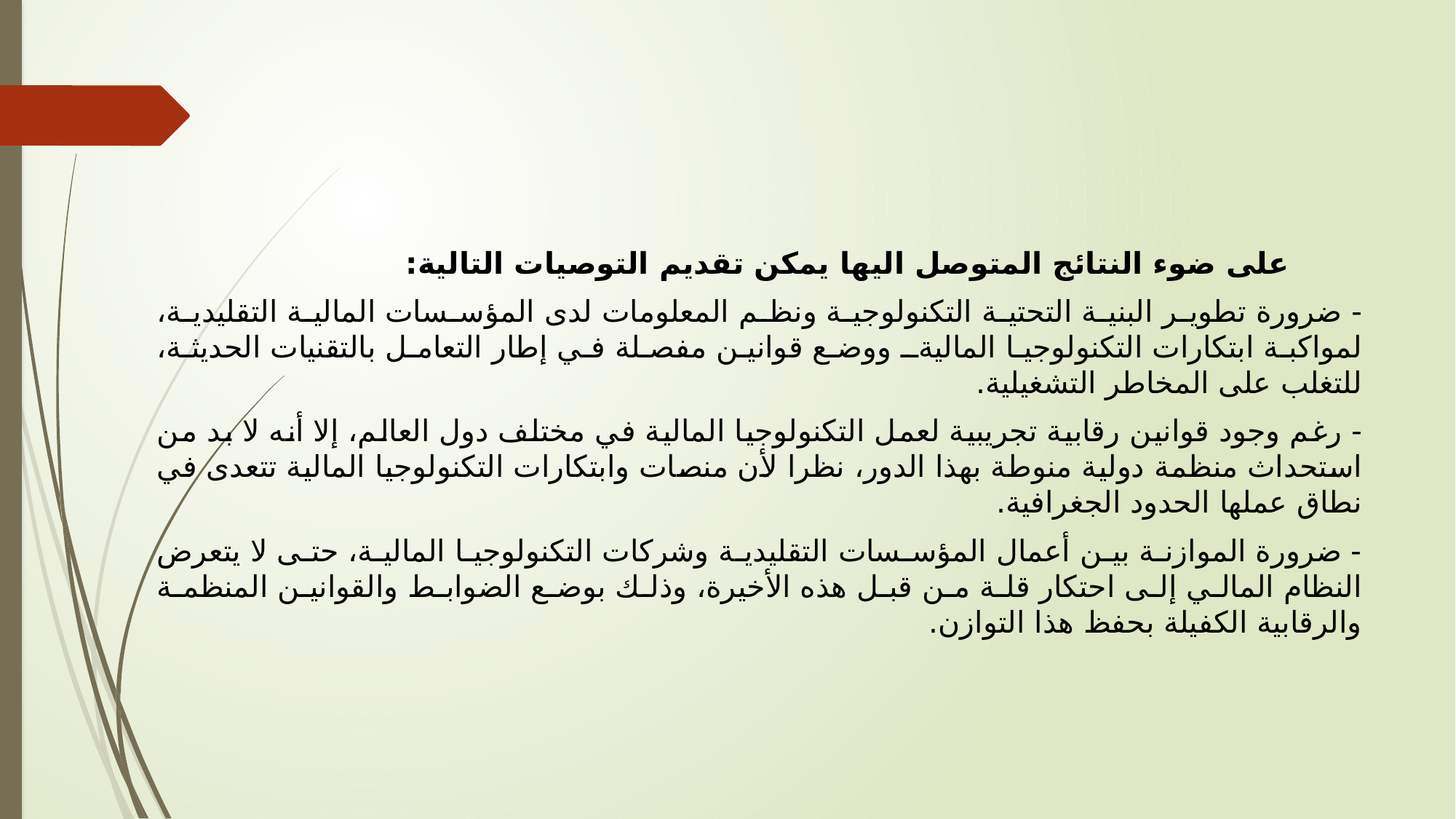

على ضوء النتائج المتوصل اليها يمكن تقديم التوصيات التالية:
- ضرورة تطوير البنية التحتية التكنولوجية ونظم المعلومات لدى المؤسسات المالية التقليدية، لمواكبة ابتكارات التكنولوجيا الماليةـ ووضع قوانين مفصلة في إطار التعامل بالتقنيات الحديثة، للتغلب على المخاطر التشغيلية.
- رغم وجود قوانين رقابية تجريبية لعمل التكنولوجيا المالية في مختلف دول العالم، إلا أنه لا بد من استحداث منظمة دولية منوطة بهذا الدور، نظرا لأن منصات وابتكارات التكنولوجيا المالية تتعدى في نطاق عملها الحدود الجغرافية.
- ضرورة الموازنة بين أعمال المؤسسات التقليدية وشركات التكنولوجيا المالية، حتى لا يتعرض النظام المالي إلى احتكار قلة من قبل هذه الأخيرة، وذلك بوضع الضوابط والقوانين المنظمة والرقابية الكفيلة بحفظ هذا التوازن.